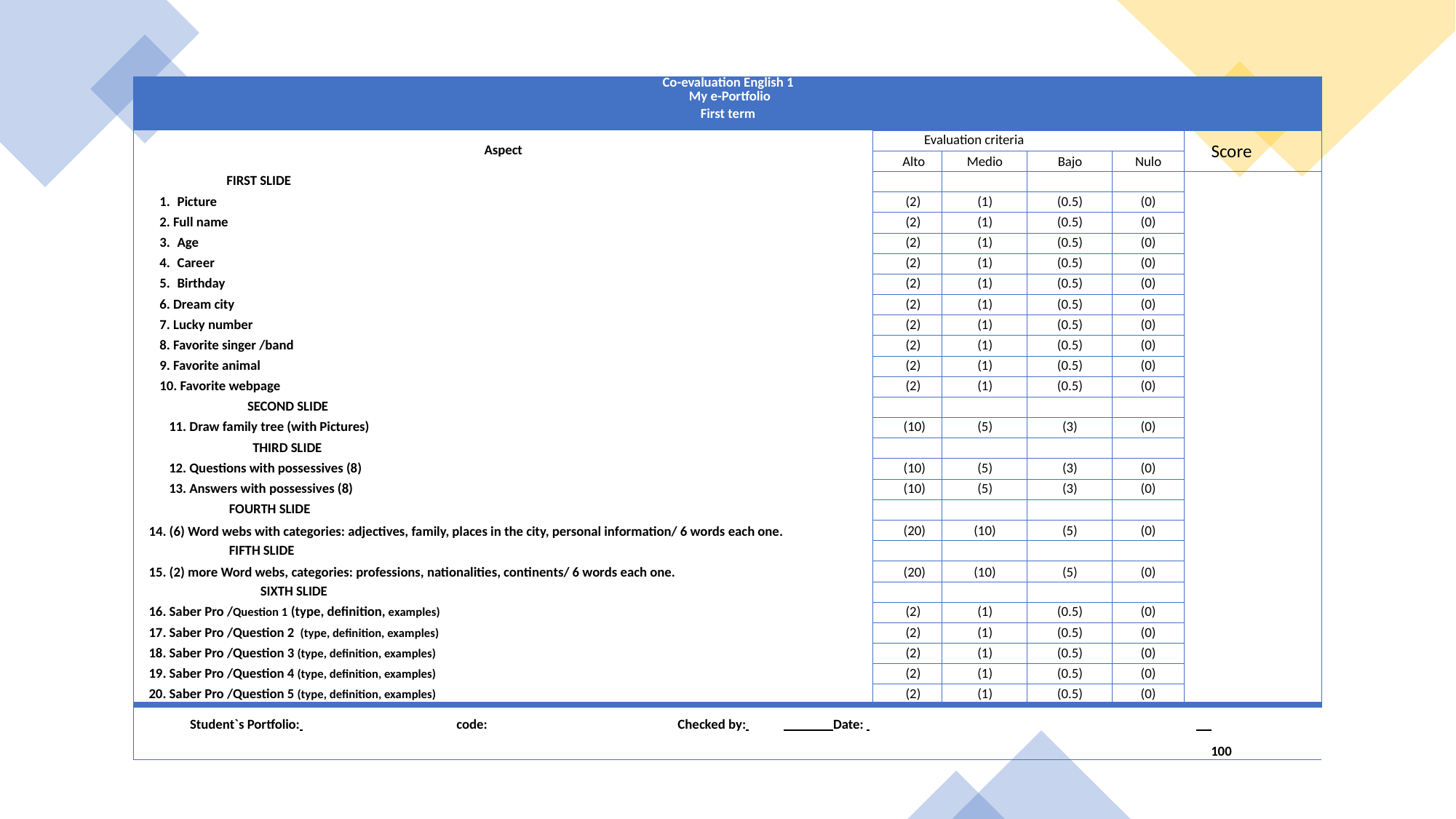

| Co-evaluation English 1 My e-Portfolio First term |  |  |  |  |  |
| --- | --- | --- | --- | --- | --- |
| Aspect | Evaluation criteria |  |  |  | Score |
|  | Alto | Medio | Bajo | Nulo |  |
| FIRST SLIDE |  |  |  |  |  |
| 1. Picture | (2) | (1) | (0.5) | (0) |  |
| 2. Full name | (2) | (1) | (0.5) | (0) |  |
| 3. Age | (2) | (1) | (0.5) | (0) |  |
| 4. Career | (2) | (1) | (0.5) | (0) |  |
| 5. Birthday | (2) | (1) | (0.5) | (0) |  |
| 6. Dream city | (2) | (1) | (0.5) | (0) |  |
| 7. Lucky number | (2) | (1) | (0.5) | (0) |  |
| 8. Favorite singer /band | (2) | (1) | (0.5) | (0) |  |
| 9. Favorite animal | (2) | (1) | (0.5) | (0) |  |
| 10. Favorite webpage | (2) | (1) | (0.5) | (0) |  |
| SECOND SLIDE |  |  |  |  |  |
| 11. Draw family tree (with Pictures) | (10) | (5) | (3) | (0) |  |
| THIRD SLIDE |  |  |  |  |  |
| 12. Questions with possessives (8) | (10) | (5) | (3) | (0) |  |
| 13. Answers with possessives (8) | (10) | (5) | (3) | (0) |  |
| FOURTH SLIDE |  |  |  |  |  |
| 14. (6) Word webs with categories: adjectives, family, places in the city, personal information/ 6 words each one. | (20) | (10) | (5) | (0) |  |
| FIFTH SLIDE |  |  |  |  |  |
| 15. (2) more Word webs, categories: professions, nationalities, continents/ 6 words each one. | (20) | (10) | (5) | (0) |  |
| SIXTH SLIDE |  |  |  |  |  |
| 16. Saber Pro /Question 1 (type, definition, examples) | (2) | (1) | (0.5) | (0) |  |
| 17. Saber Pro /Question 2 (type, definition, examples) | (2) | (1) | (0.5) | (0) |  |
| 18. Saber Pro /Question 3 (type, definition, examples) | (2) | (1) | (0.5) | (0) |  |
| 19. Saber Pro /Question 4 (type, definition, examples) | (2) | (1) | (0.5) | (0) |  |
| 20. Saber Pro /Question 5 (type, definition, examples) | (2) | (1) | (0.5) | (0) |  |
| Student`s Portfolio: code: Checked by: Date: |  |  |  |  | 100 |